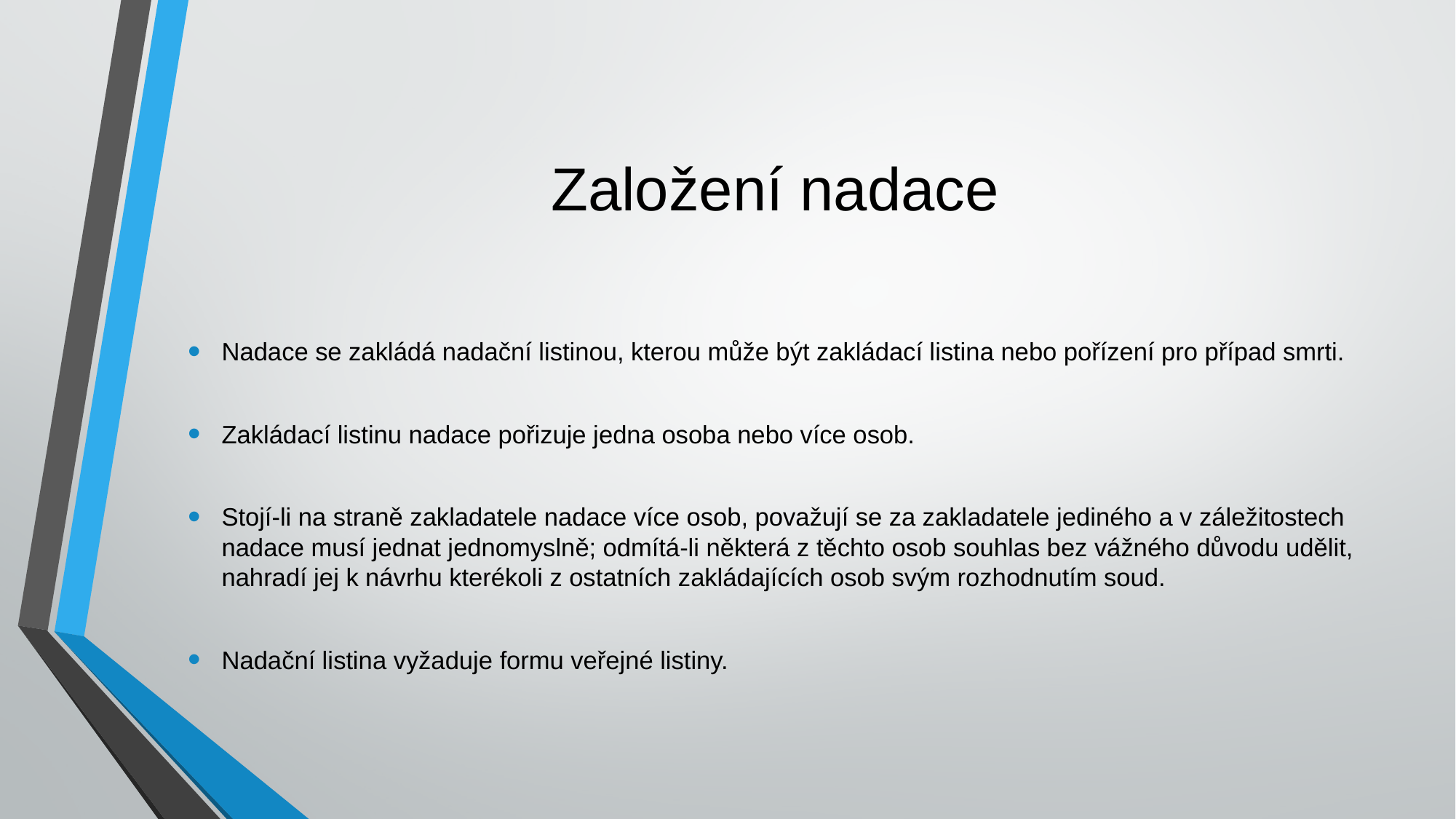

# Založení nadace
Nadace se zakládá nadační listinou, kterou může být zakládací listina nebo pořízení pro případ smrti.

Zakládací listinu nadace pořizuje jedna osoba nebo více osob.

Stojí-li na straně zakladatele nadace více osob, považují se za zakladatele jediného a v záležitostech nadace musí jednat jednomyslně; odmítá-li některá z těchto osob souhlas bez vážného důvodu udělit, nahradí jej k návrhu kterékoli z ostatních zakládajících osob svým rozhodnutím soud.

Nadační listina vyžaduje formu veřejné listiny.